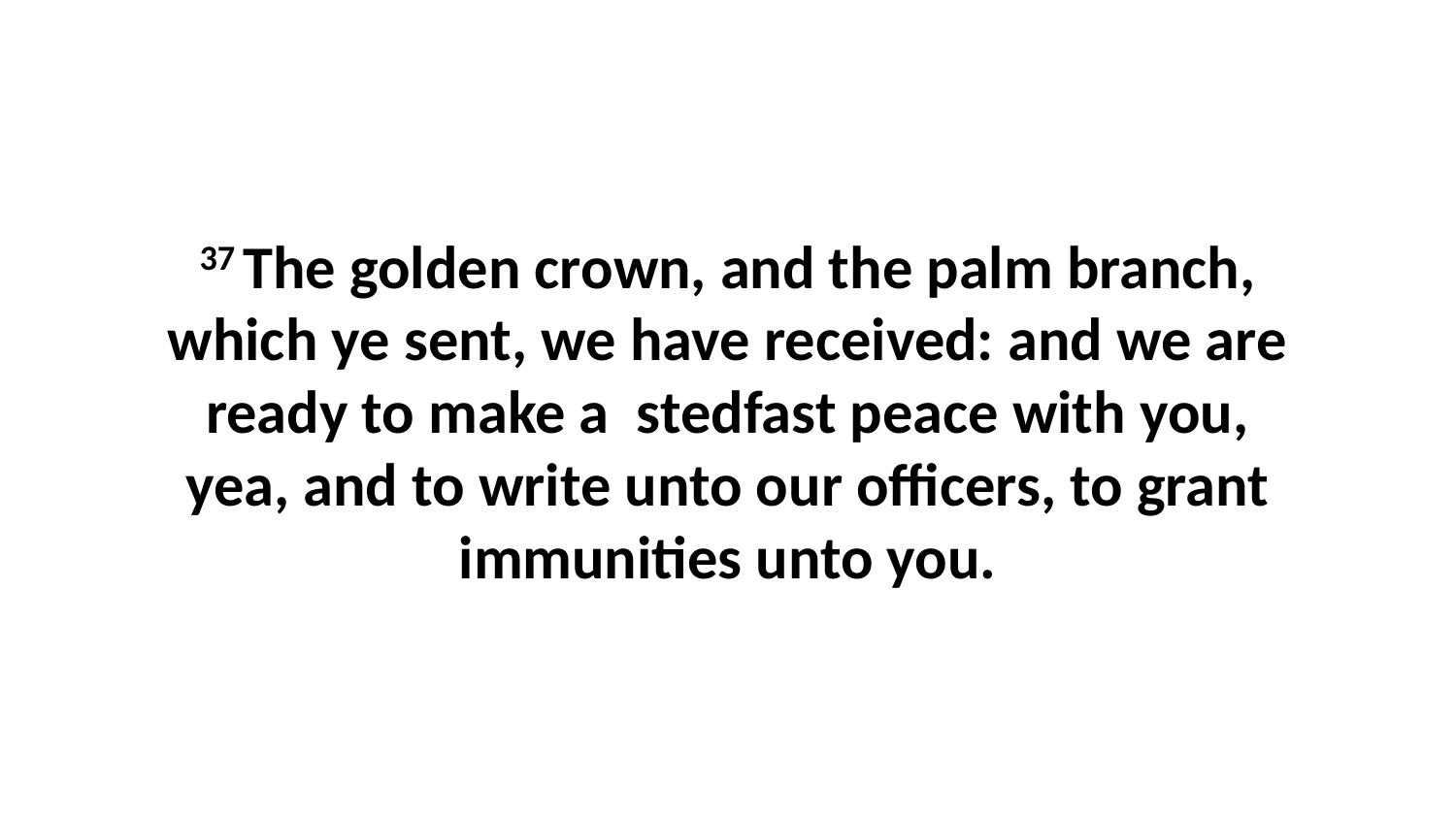

37 The golden crown, and the palm branch, which ye sent, we have received: and we are ready to make a  stedfast peace with you, yea, and to write unto our officers, to grant immunities unto you.